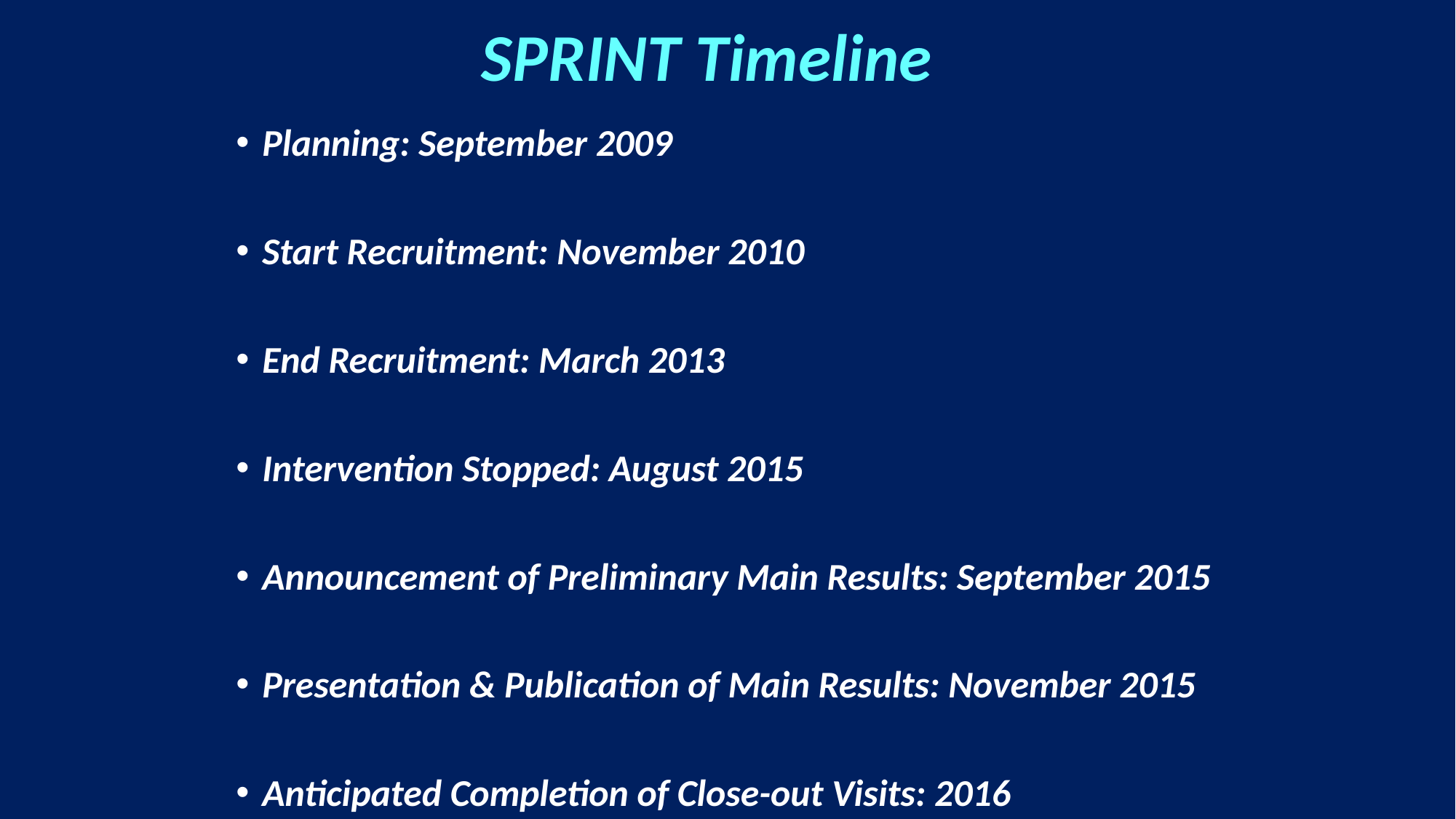

# SPRINT Timeline
Planning: September 2009

Start Recruitment: November 2010

End Recruitment: March 2013

Intervention Stopped: August 2015

Announcement of Preliminary Main Results: September 2015

Presentation & Publication of Main Results: November 2015

Anticipated Completion of Close-out Visits: 2016